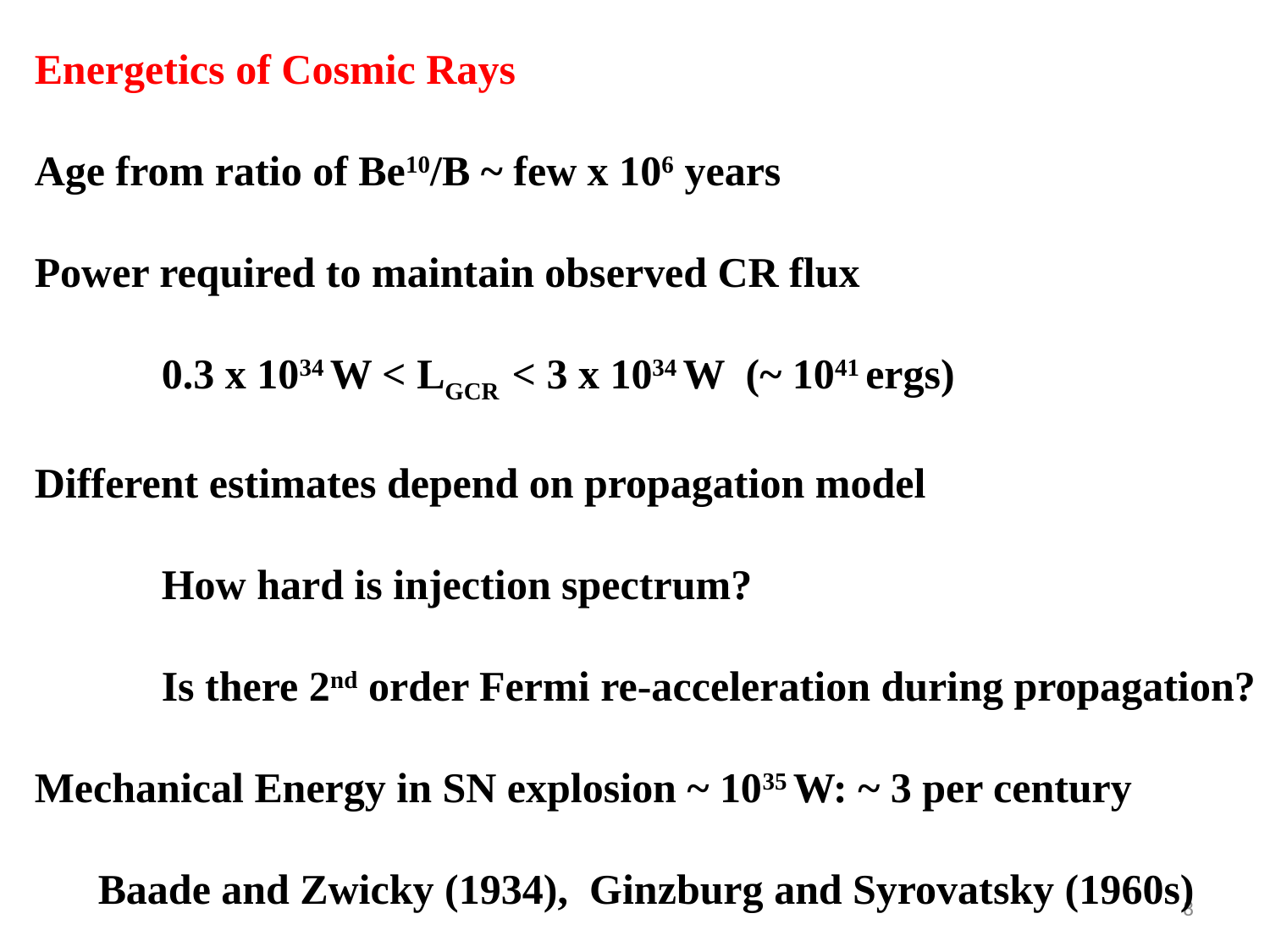

Energetics of Cosmic Rays

Age from ratio of Be10/B ~ few x 106 years

Power required to maintain observed CR flux

	0.3 x 1034 W < LGCR  < 3 x 1034 W  (~ 1041 ergs)

Different estimates depend on propagation model

	How hard is injection spectrum?

	Is there 2nd order Fermi re-acceleration during propagation?

Mechanical Energy in SN explosion ~ 1035 W: ~ 3 per century

      Baade and Zwicky (1934),  Ginzburg and Syrovatsky (1960s)

8